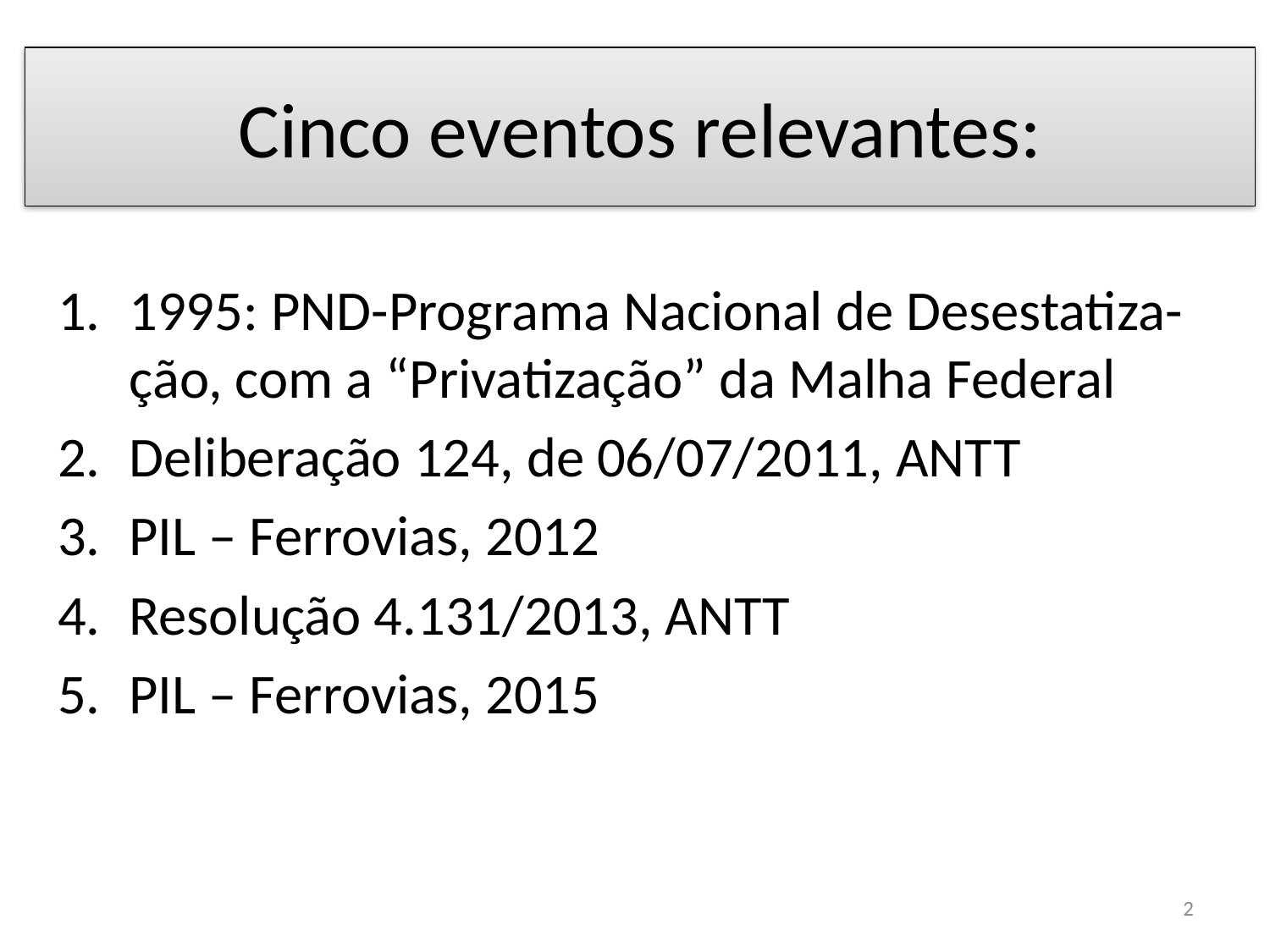

# Cinco eventos relevantes:
1995: PND-Programa Nacional de Desestatiza-ção, com a “Privatização” da Malha Federal
Deliberação 124, de 06/07/2011, ANTT
PIL – Ferrovias, 2012
Resolução 4.131/2013, ANTT
PIL – Ferrovias, 2015
2